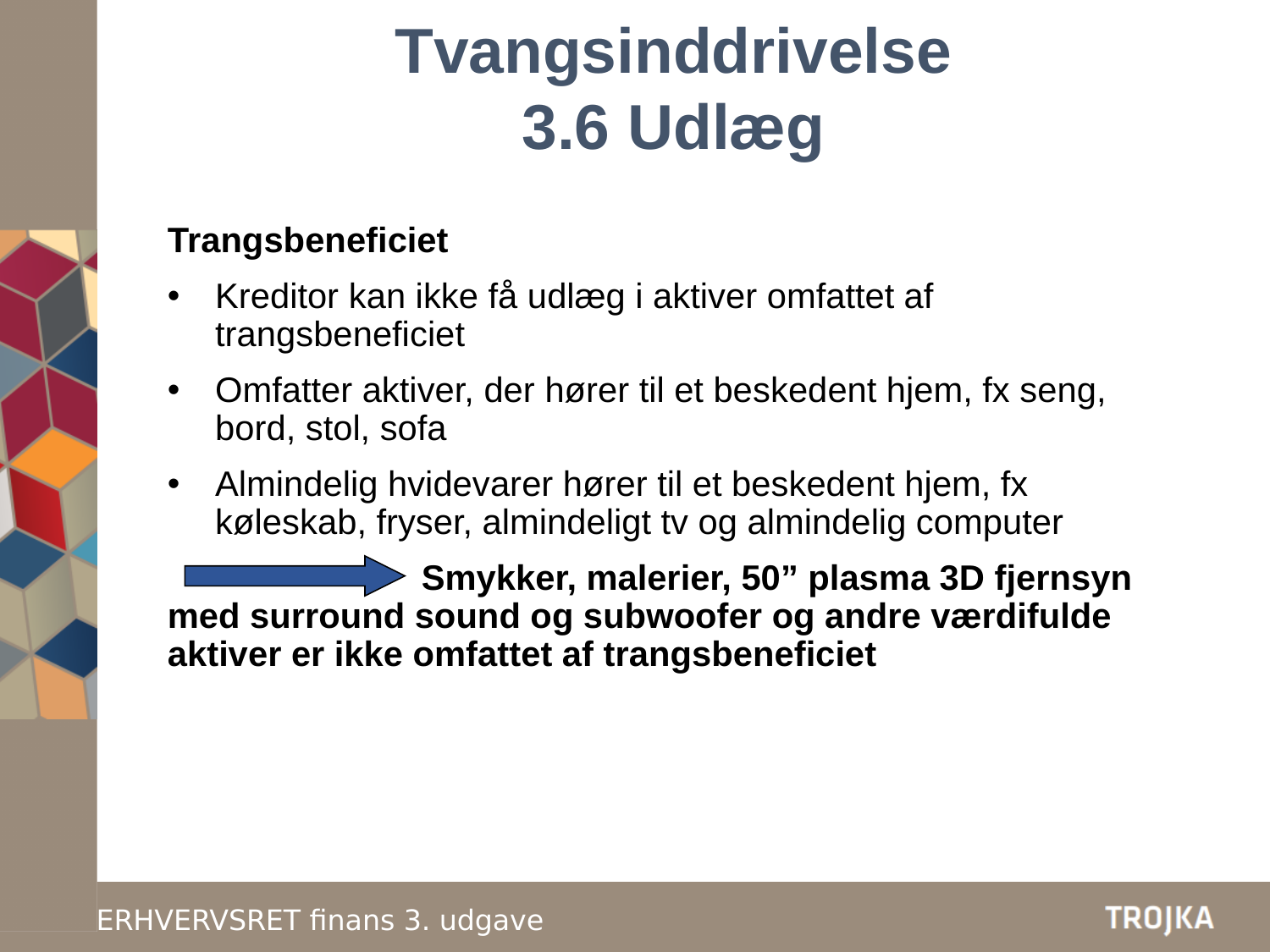

Tvangsinddrivelse
3.6 Udlæg
Trangsbeneficiet
Kreditor kan ikke få udlæg i aktiver omfattet af trangsbeneficiet
Omfatter aktiver, der hører til et beskedent hjem, fx seng, bord, stol, sofa
Almindelig hvidevarer hører til et beskedent hjem, fx køleskab, fryser, almindeligt tv og almindelig computer
		Smykker, malerier, 50” plasma 3D fjernsyn med surround sound og subwoofer og andre værdifulde aktiver er ikke omfattet af trangsbeneficiet